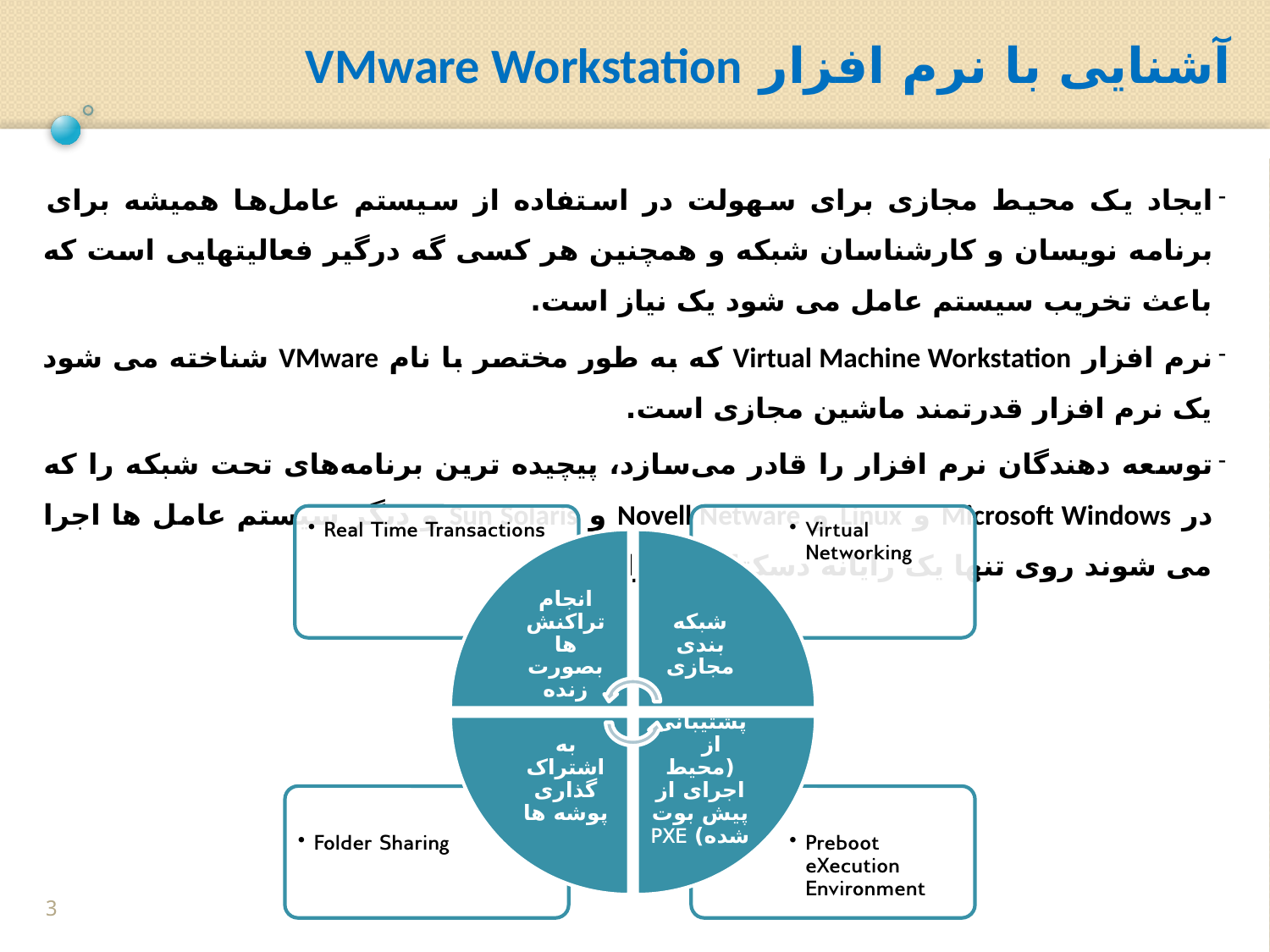

آشنایی با نرم افزار VMware Workstation

ایجاد یک محیط مجازی برای سهولت در استفاده از سیستم عامل‌ها همیشه برای برنامه نویسان و کارشناسان شبکه و همچنین هر کسی گه درگیر فعالیتهایی است که باعث تخریب سیستم عامل می شود یک نیاز است.
نرم افزار Virtual Machine Workstation که به طور مختصر با نام VMware شناخته می شود یک نرم افزار قدرتمند ماشین مجازی است.
توسعه دهندگان نرم افزار را قادر می‌سازد، پیچیده ترین برنامه‌های تحت شبکه را که در Microsoft Windows و Linux و Novell Netware و Sun Solaris و دیگر سیستم عامل ها اجرا می شوند روی تنها یک رایانه دسکتاپ، اجرا کنند.

Folder Sharing
Preboot eXecution Environment
Real Time Transactions
Virtual Networking
شبکه بندی مجازی
انجام تراکنش ها بصورت زنده
به اشتراک گذاری پوشه ها
پشتیبانی از    (محیط اجرای از پیش بوت شده) PXE
3